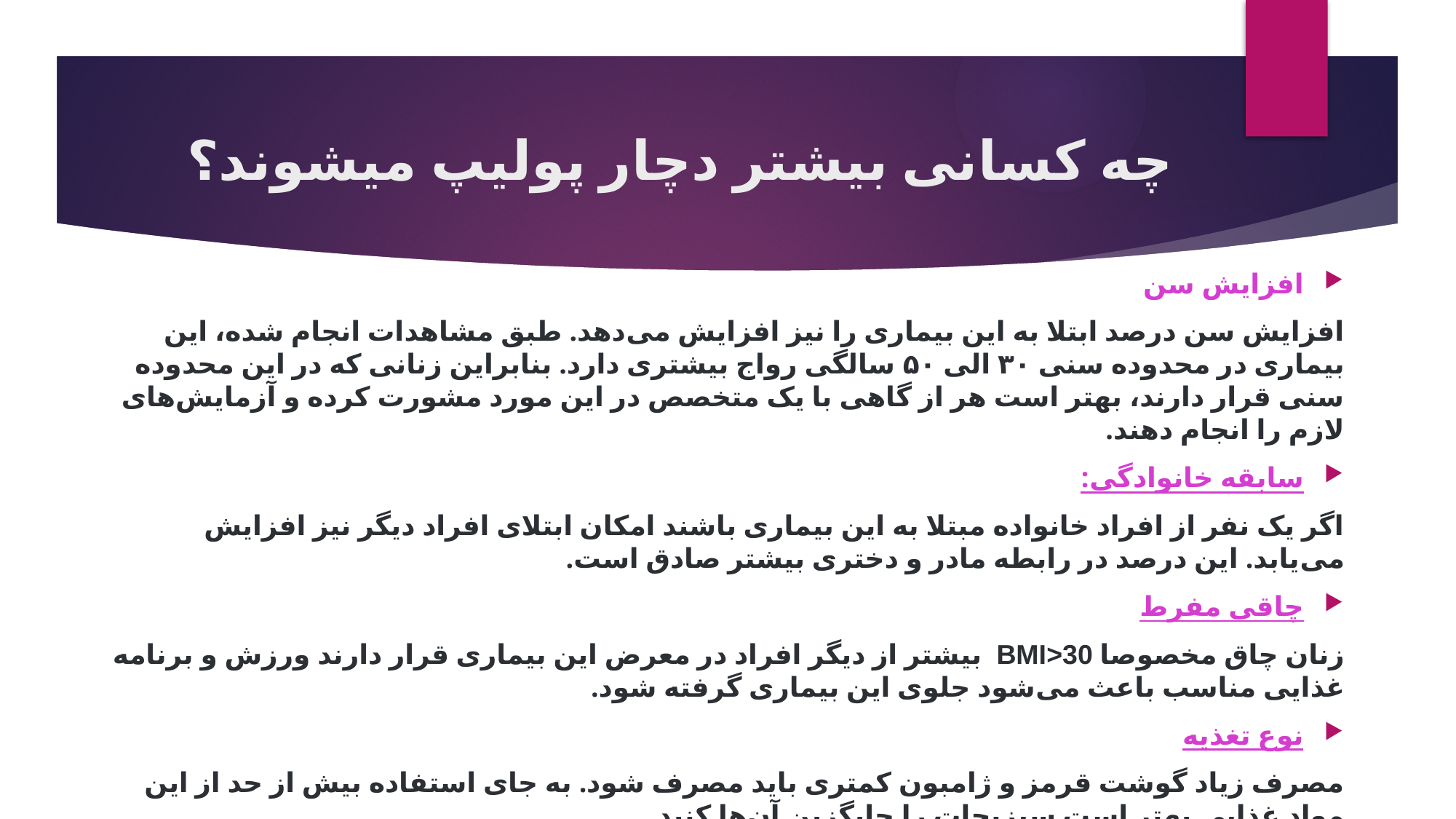

# چه کسانی بیشتر دچار پولیپ میشوند؟

افزایش سن
افزایش سن درصد ابتلا به این بیماری را نیز افزایش می‌دهد. طبق مشاهدات انجام شده، این بیماری در محدوده سنی ۳۰ الی ۵۰ سالگی رواج بیشتری دارد. بنابراین زنانی که در این محدوده سنی قرار دارند، بهتر است هر از گاهی با یک متخصص در این مورد مشورت کرده و آزمایش‌های لازم را انجام دهند.
سابقه خانوادگی:
اگر یک نفر از افراد خانواده مبتلا به این بیماری باشند امکان ابتلای افراد دیگر نیز افزایش می‌یابد. این درصد در رابطه مادر و دختری بیشتر صادق است.
چاقی مفرط
زنان چاق مخصوصا BMI>30  بیشتر از دیگر افراد در معرض این بیماری قرار دارند ورزش و برنامه غذایی مناسب باعث می‌شود جلوی این بیماری گرفته شود.
نوع تغذیه
مصرف زیاد گوشت قرمز و ژامبون کمتری باید مصرف شود. به جای استفاده بیش از حد از این مواد غذایی بهتر است سبزیجات را جایگزین آن‌ها کنید.